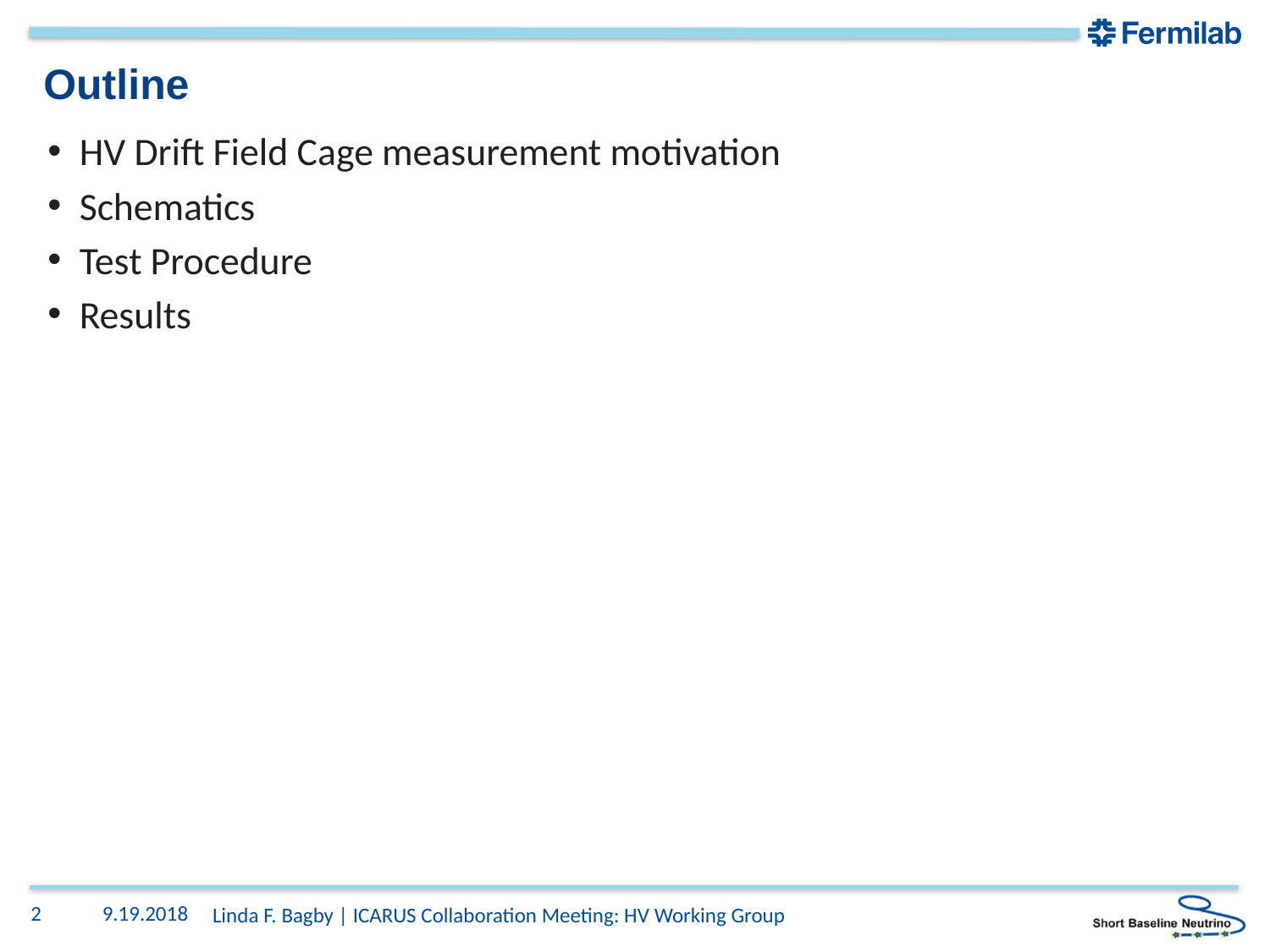

# Outline
HV Drift Field Cage measurement motivation
Schematics
Test Procedure
Results

2
9.19.2018
Linda F. Bagby | ICARUS Collaboration Meeting: HV Working Group